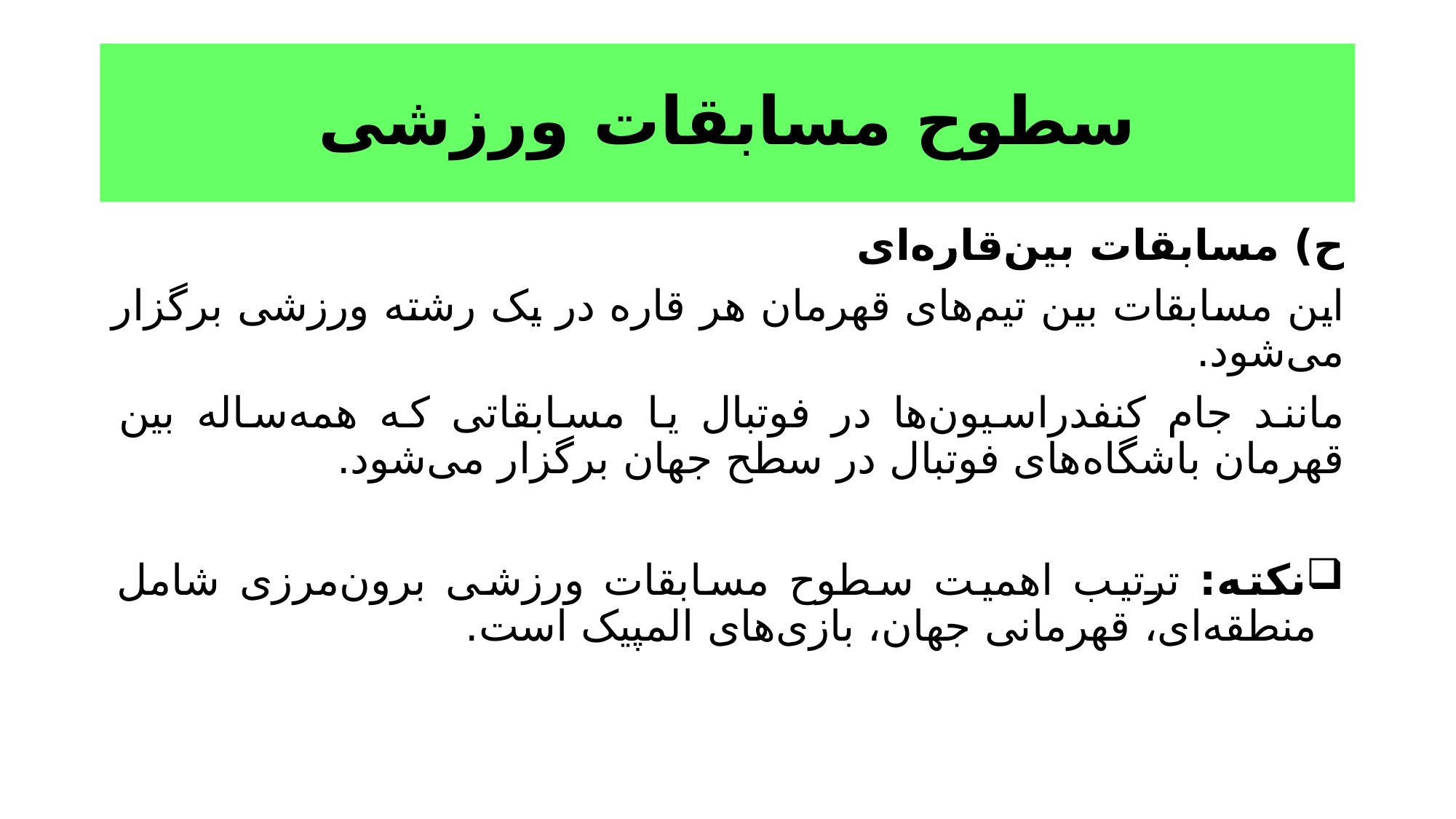

# سطوح مسابقات ورزشی
ح) مسابقات بین‌قاره‌ای
این مسابقات بین تیم‌های قهرمان هر قاره در یک رشته ورزشی برگزار می‌شود.
مانند جام کنفدراسیون‌ها در فوتبال یا مسابقاتی که همه‌ساله بین قهرمان باشگاه‌های فوتبال در سطح جهان برگزار می‌شود.

نکته: ترتیب اهمیت سطوح مسابقات ورزشی برون‌مرزی شامل منطقه‌ای، قهرمانی جهان، بازی‌های المپیک است.